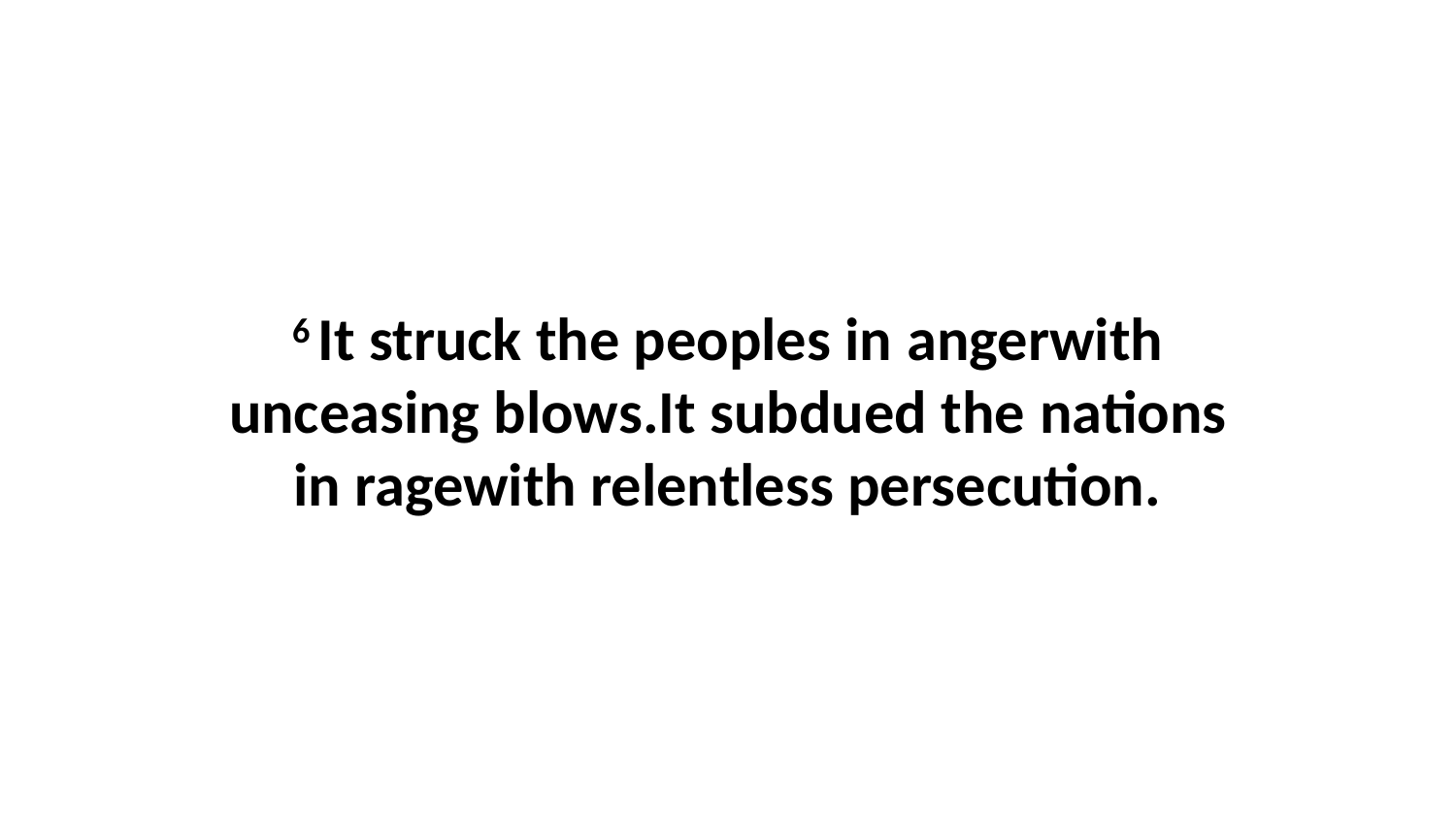

6 It struck the peoples in angerwith unceasing blows.It subdued the nations in ragewith relentless persecution.